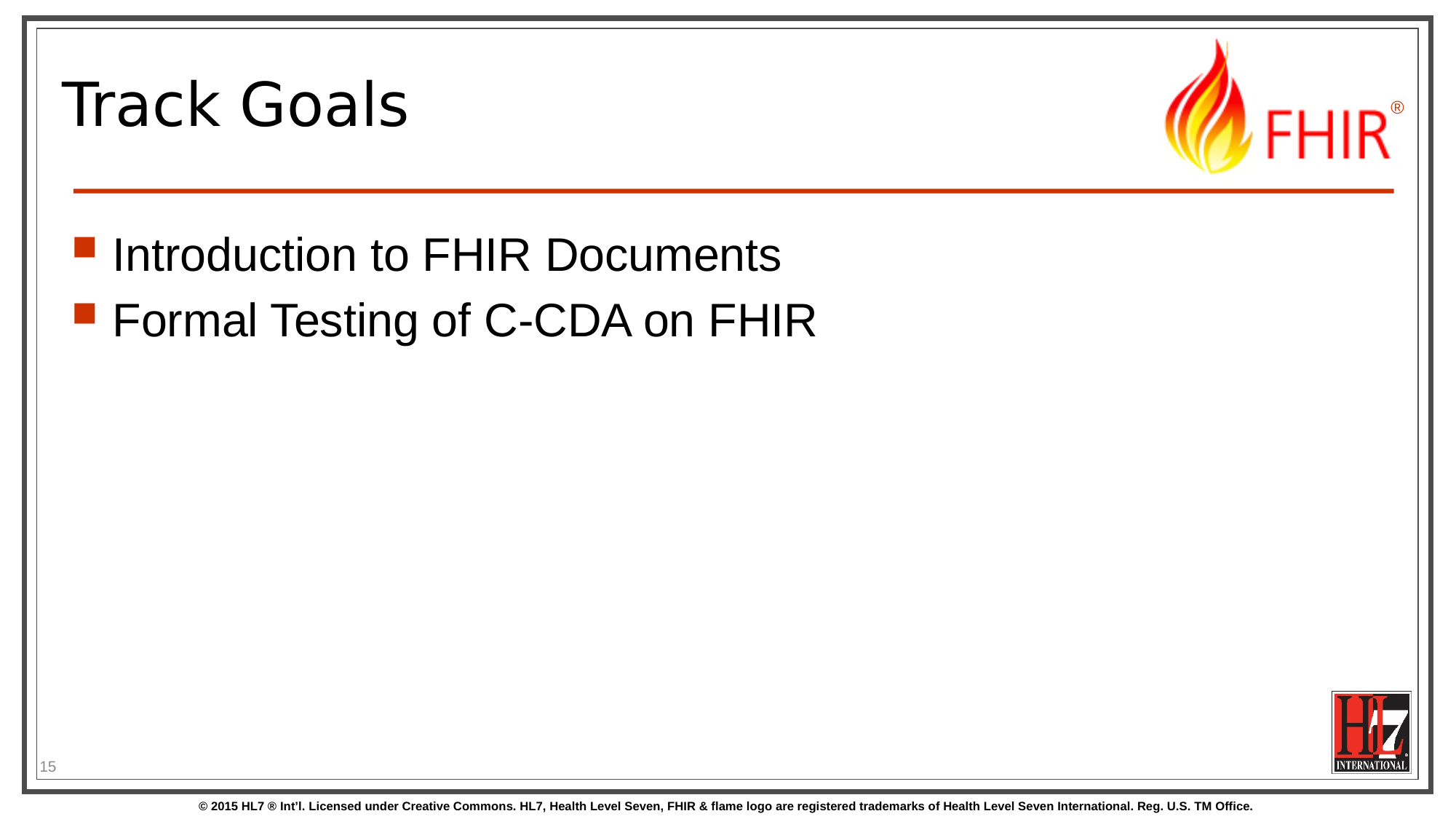

# Track Goals
Introduction to FHIR Documents
Formal Testing of C-CDA on FHIR

15